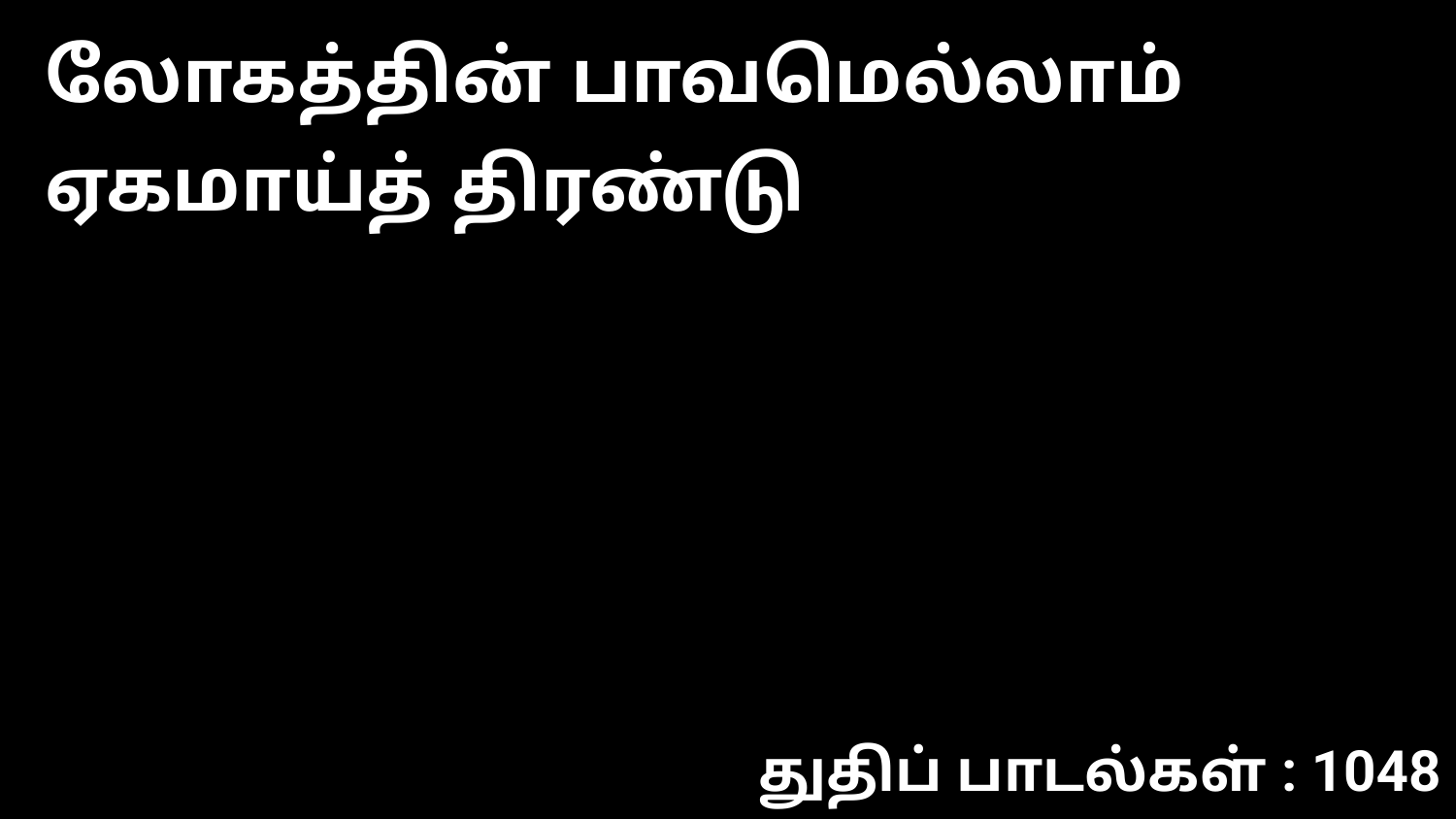

லோகத்தின் பாவமெல்லாம் ஏகமாய்த் திரண்டு
துதிப் பாடல்கள் : 1048